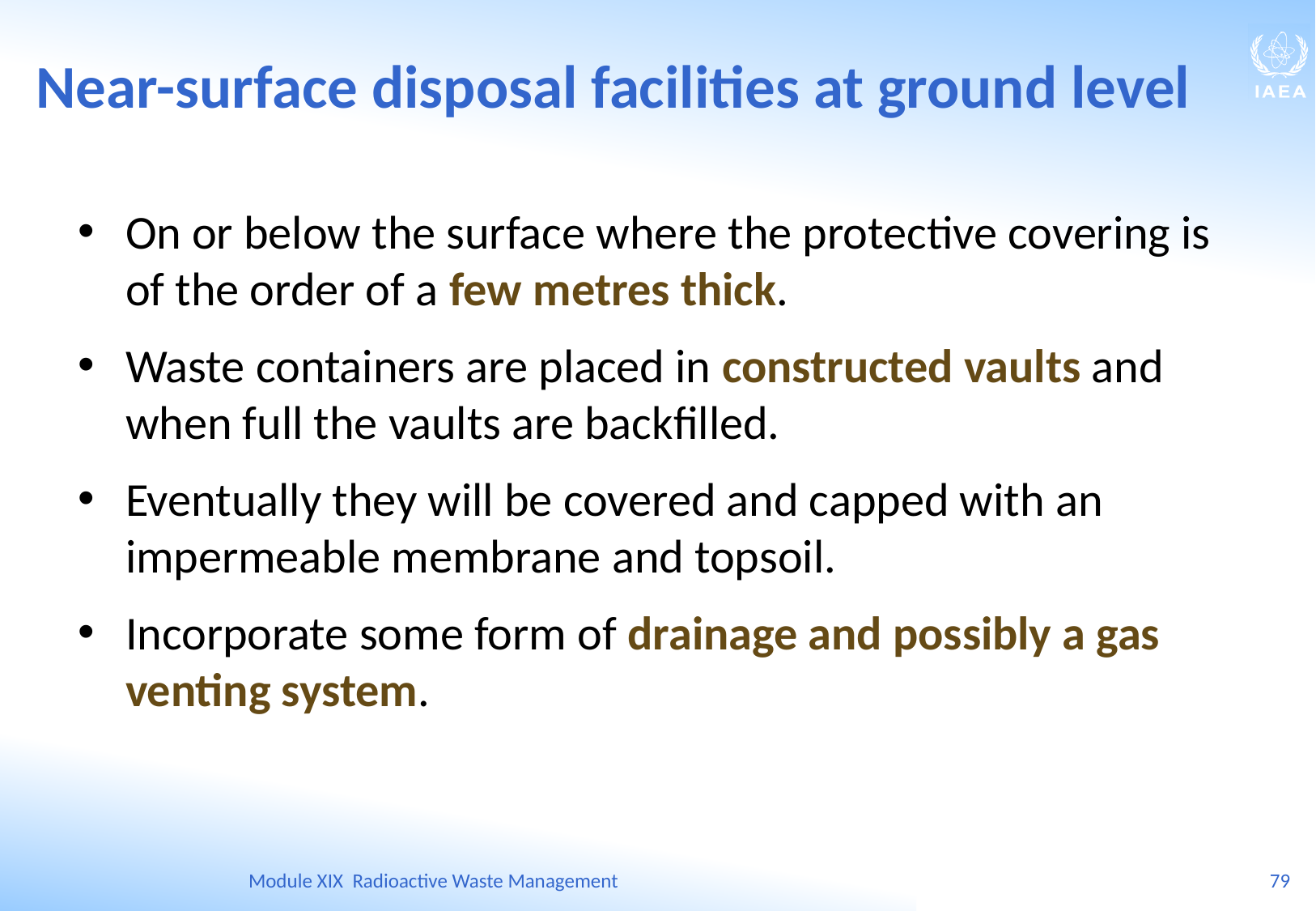

Near-surface disposal facilities at ground level
On or below the surface where the protective covering is of the order of a few metres thick.
Waste containers are placed in constructed vaults and when full the vaults are backfilled.
Eventually they will be covered and capped with an impermeable membrane and topsoil.
Incorporate some form of drainage and possibly a gas venting system.

Module XIX  Radioactive Waste Management
79